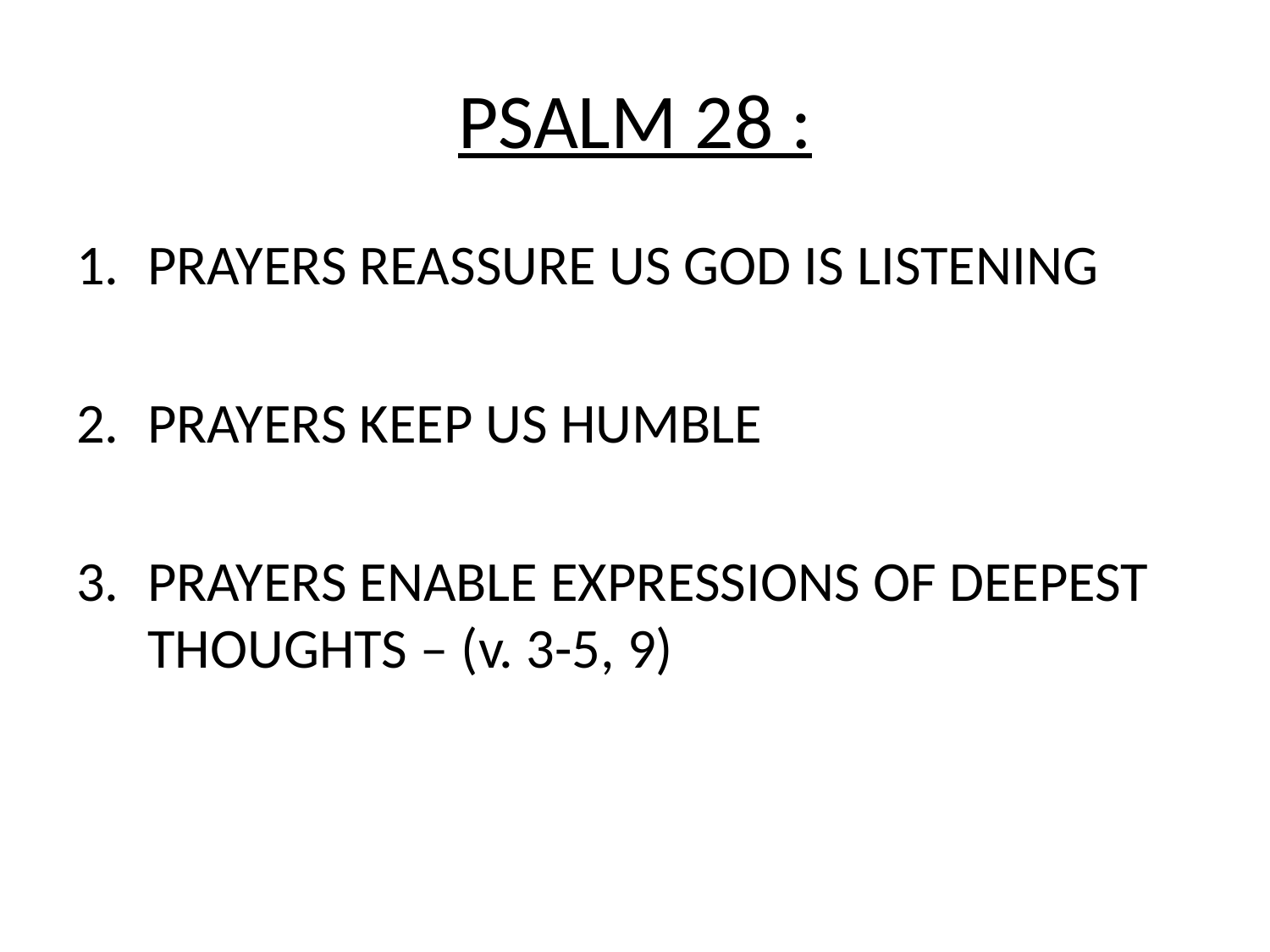

# PSALM 28 :
PRAYERS REASSURE US GOD IS LISTENING

PRAYERS KEEP US HUMBLE

PRAYERS ENABLE EXPRESSIONS OF DEEPEST THOUGHTS – (v. 3-5, 9)